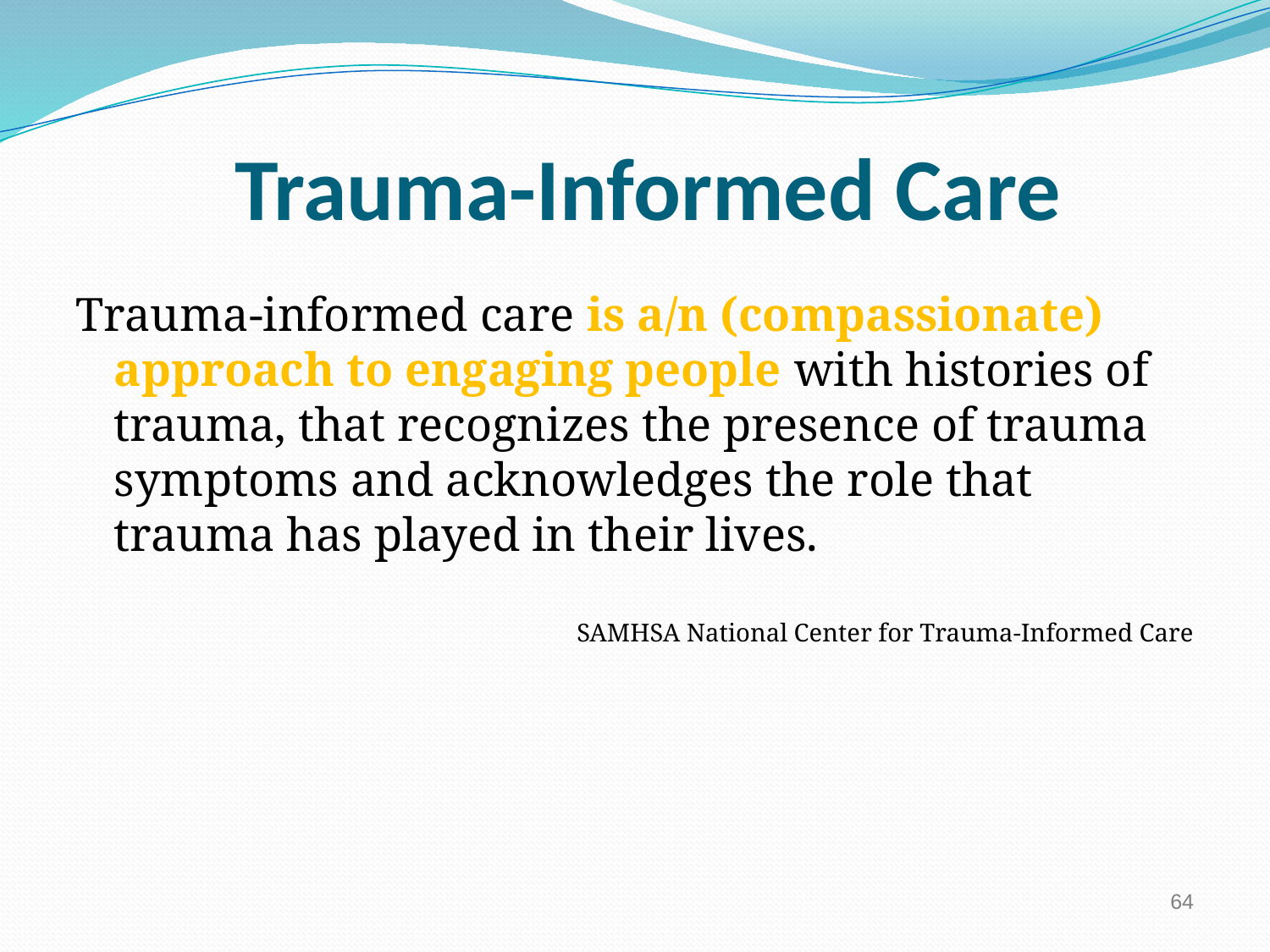

Trauma-Informed Care

Trauma-informed care is a/n (compassionate) approach to engaging people with histories of trauma, that recognizes the presence of trauma symptoms and acknowledges the role that trauma has played in their lives.

SAMHSA National Center for Trauma-Informed Care

64